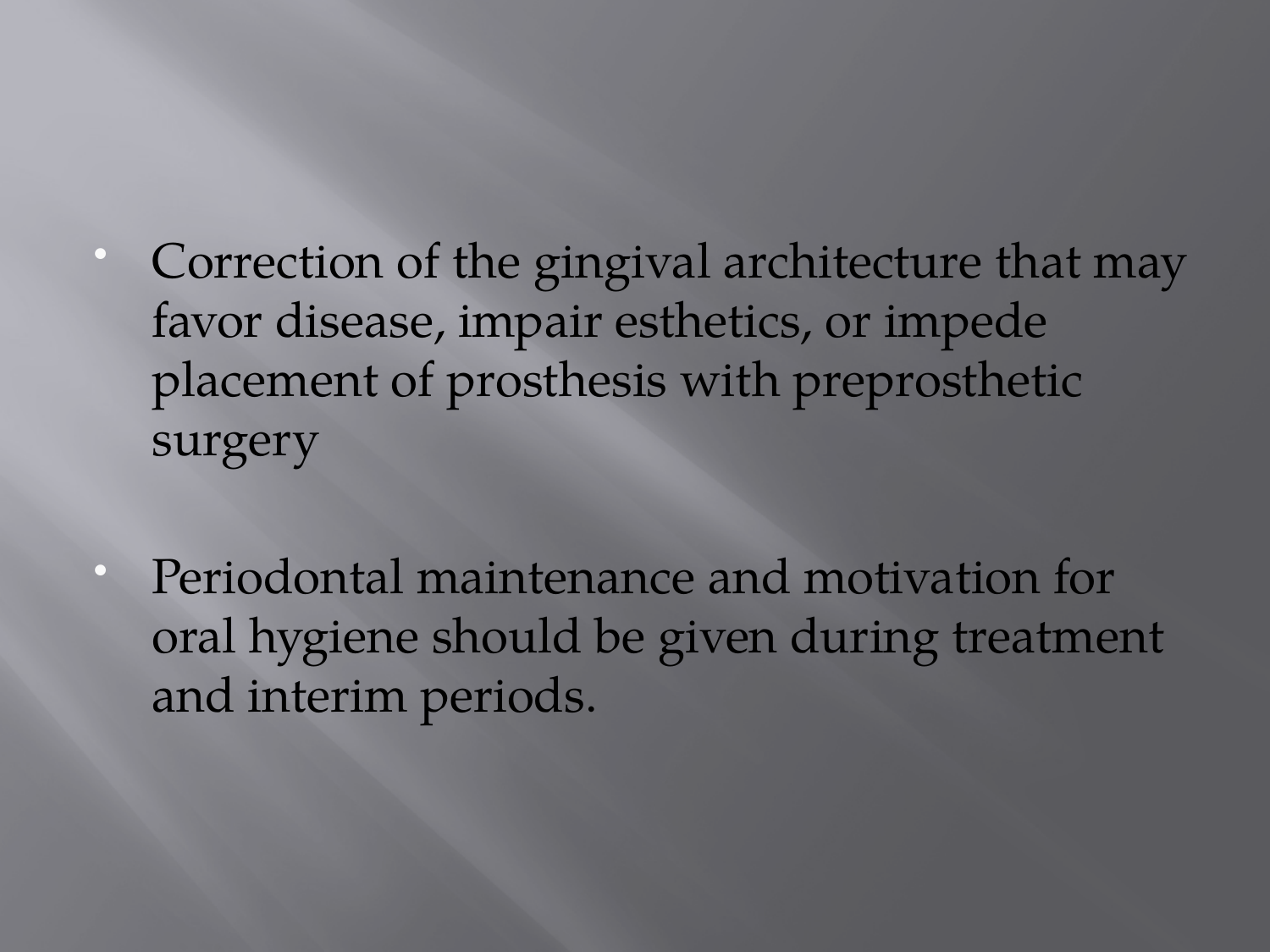

#
Correction of the gingival architecture that may favor disease, impair esthetics, or impede placement of prosthesis with preprosthetic surgery

Periodontal maintenance and motivation for oral hygiene should be given during treatment and interim periods.